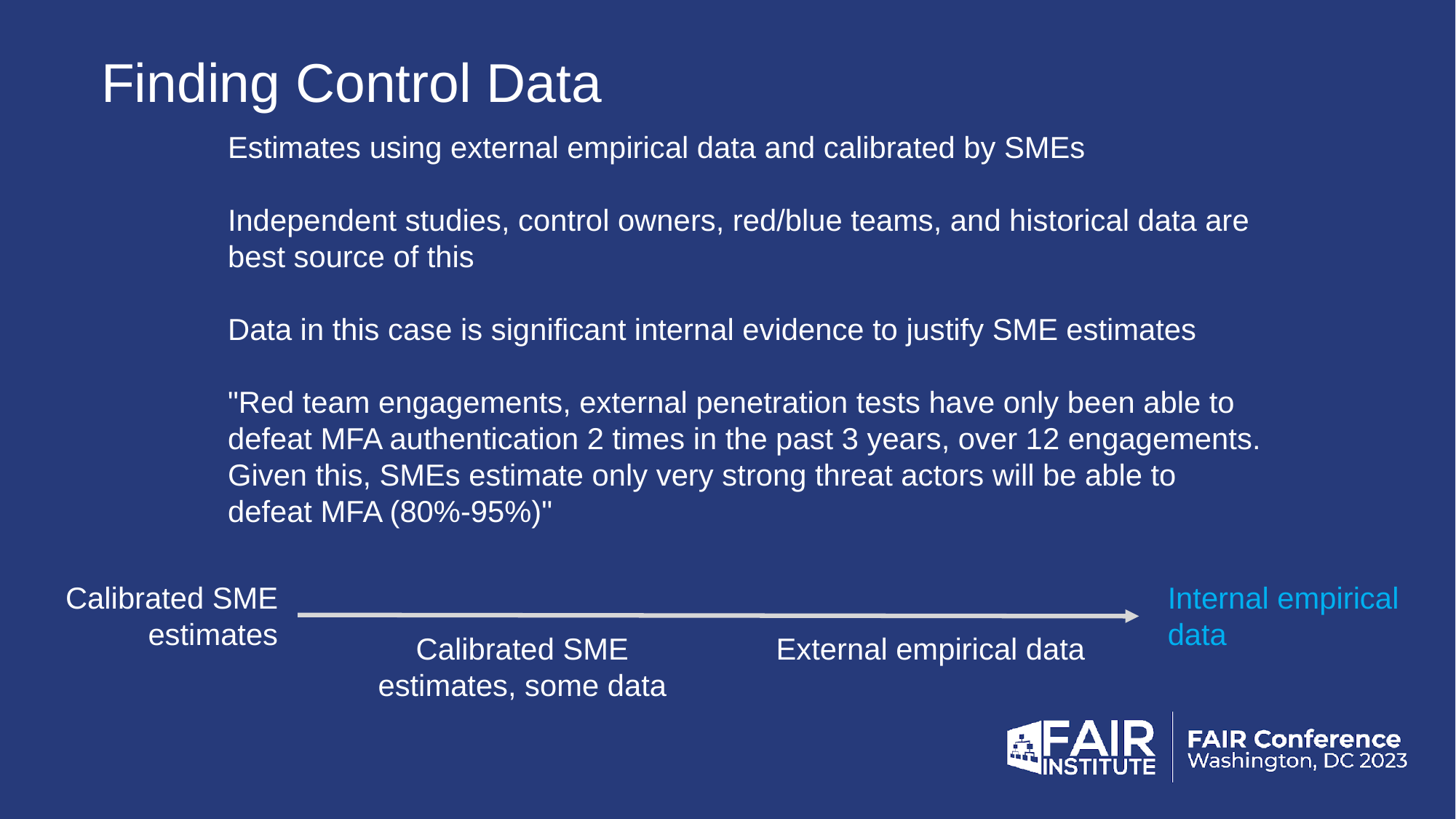

# Finding Control Data
Estimates using external empirical data and calibrated by SMEs

Independent studies, control owners, red/blue teams, and historical data are best source of this

Data in this case is significant internal evidence to justify SME estimates

"Red team engagements, external penetration tests have only been able to defeat MFA authentication 2 times in the past 3 years, over 12 engagements. Given this, SMEs estimate only very strong threat actors will be able to defeat MFA (80%-95%)"
Calibrated SME estimates
Internal empirical data
Calibrated SME estimates, some data
External empirical data